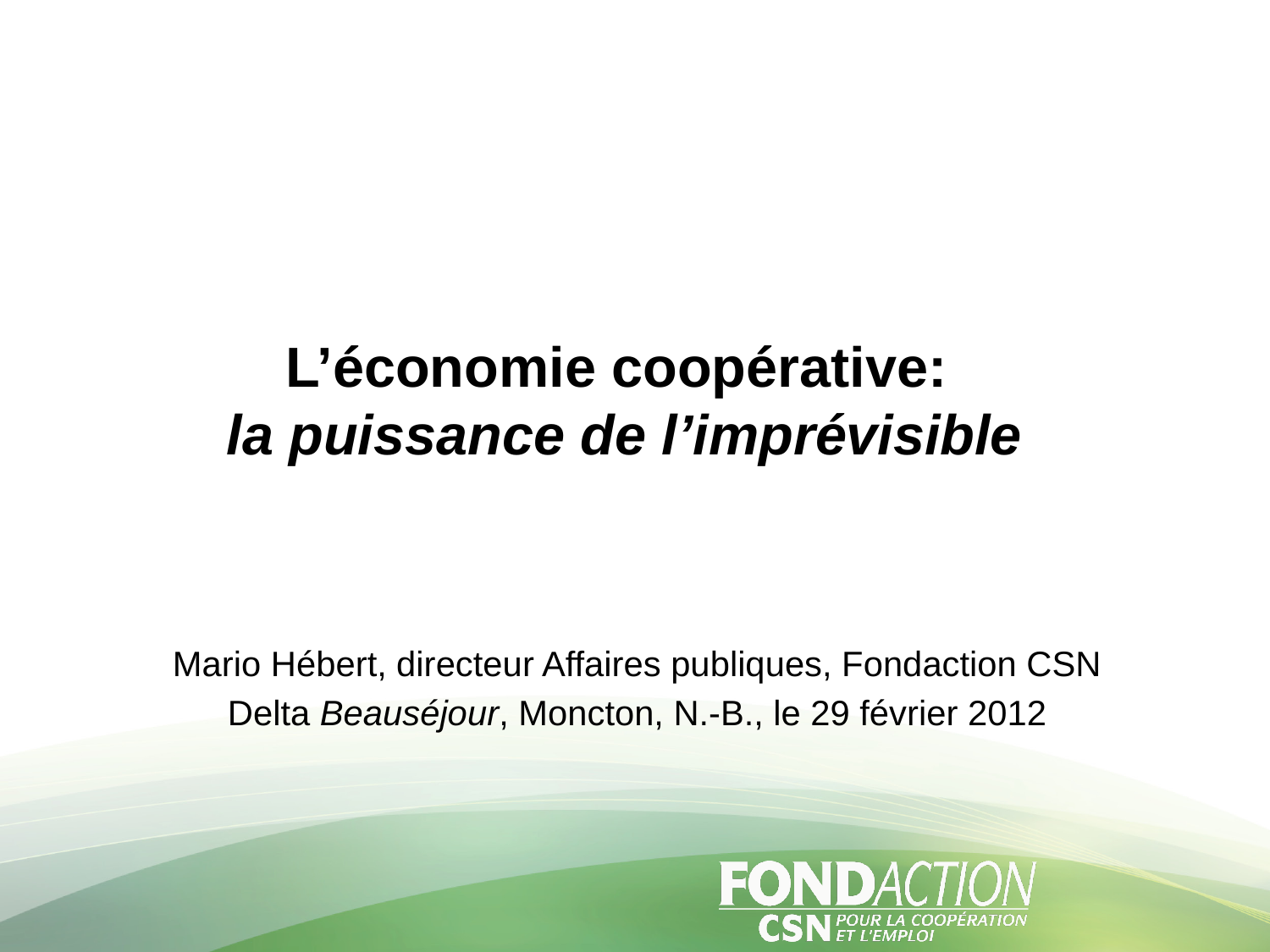

# L’économie coopérative: la puissance de l’imprévisible

Mario Hébert, directeur Affaires publiques, Fondaction CSN
Delta Beauséjour, Moncton, N.-B., le 29 février 2012